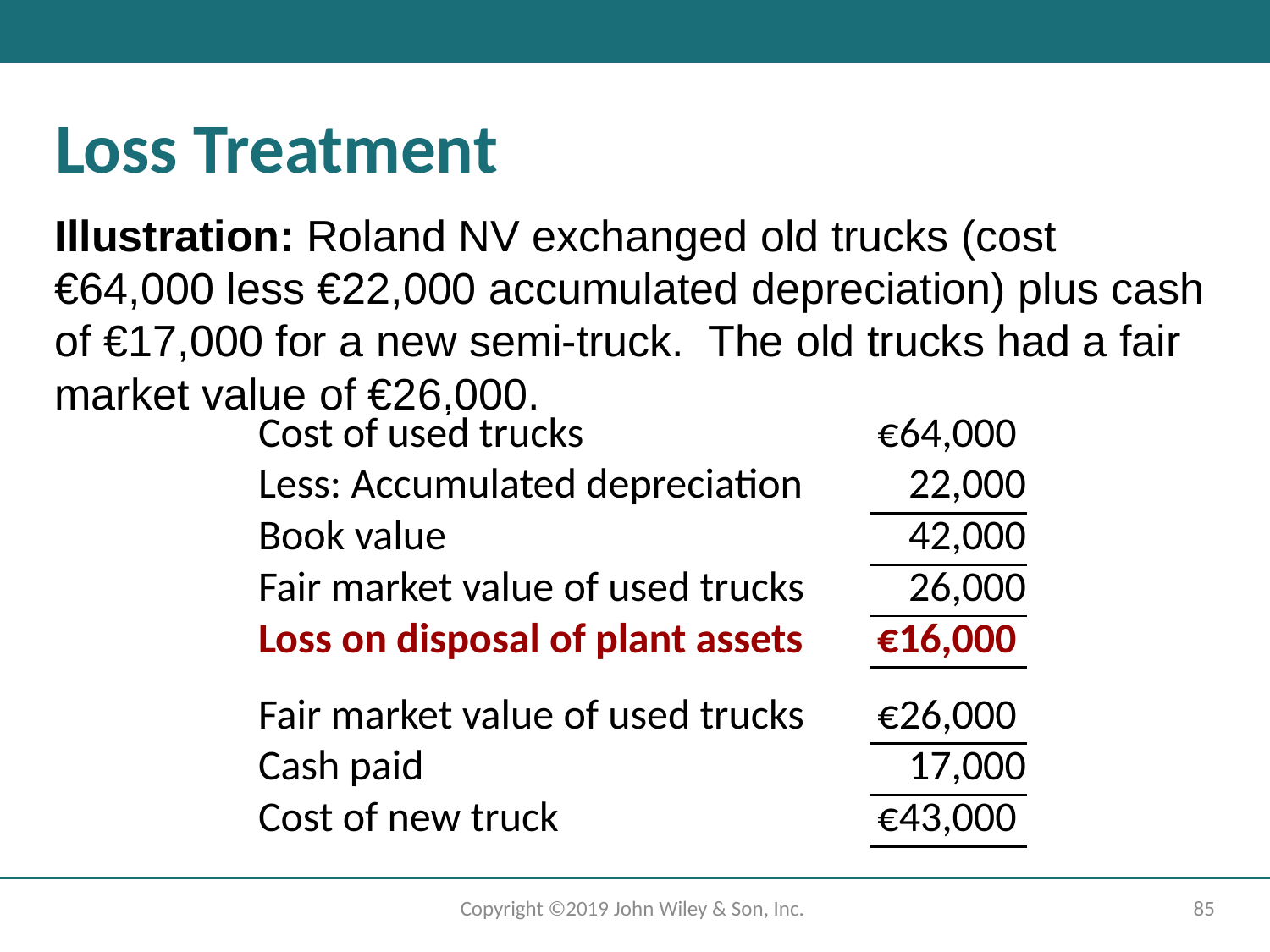

Loss Treatment
Illustration: Roland NV exchanged old trucks (cost €64,000 less €22,000 accumulated depreciation) plus cash of €17,000 for a new semi-truck.  The old trucks had a fair market value of €26,000.

| Cost of used trucks | €64,000 |
| --- | --- |
| Less: Accumulated depreciation | 22,000 |
| Book value | 42,000 |
| Fair market value of used trucks | 26,000 |
| Loss on disposal of plant assets | €16,000 |
| Fair market value of used trucks | €26,000 |
| Cash paid | 17,000 |
| Cost of new truck | €43,000 |
Copyright ©2019 John Wiley & Son, Inc.
85